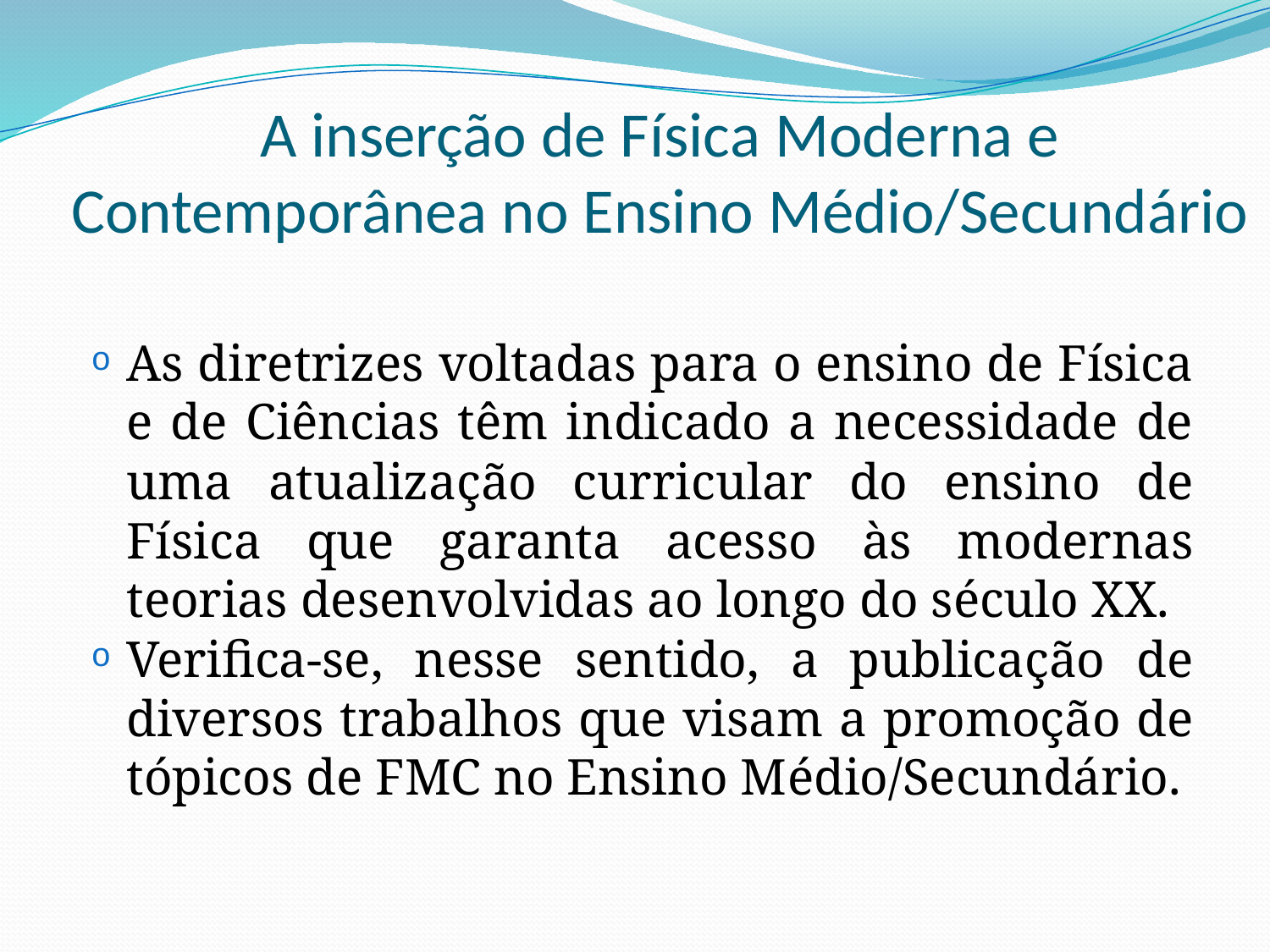

# A inserção de Física Moderna e Contemporânea no Ensino Médio/Secundário

As diretrizes voltadas para o ensino de Física e de Ciências têm indicado a necessidade de uma atualização curricular do ensino de Física que garanta acesso às modernas teorias desenvolvidas ao longo do século XX.
Verifica-se, nesse sentido, a publicação de diversos trabalhos que visam a promoção de tópicos de FMC no Ensino Médio/Secundário.